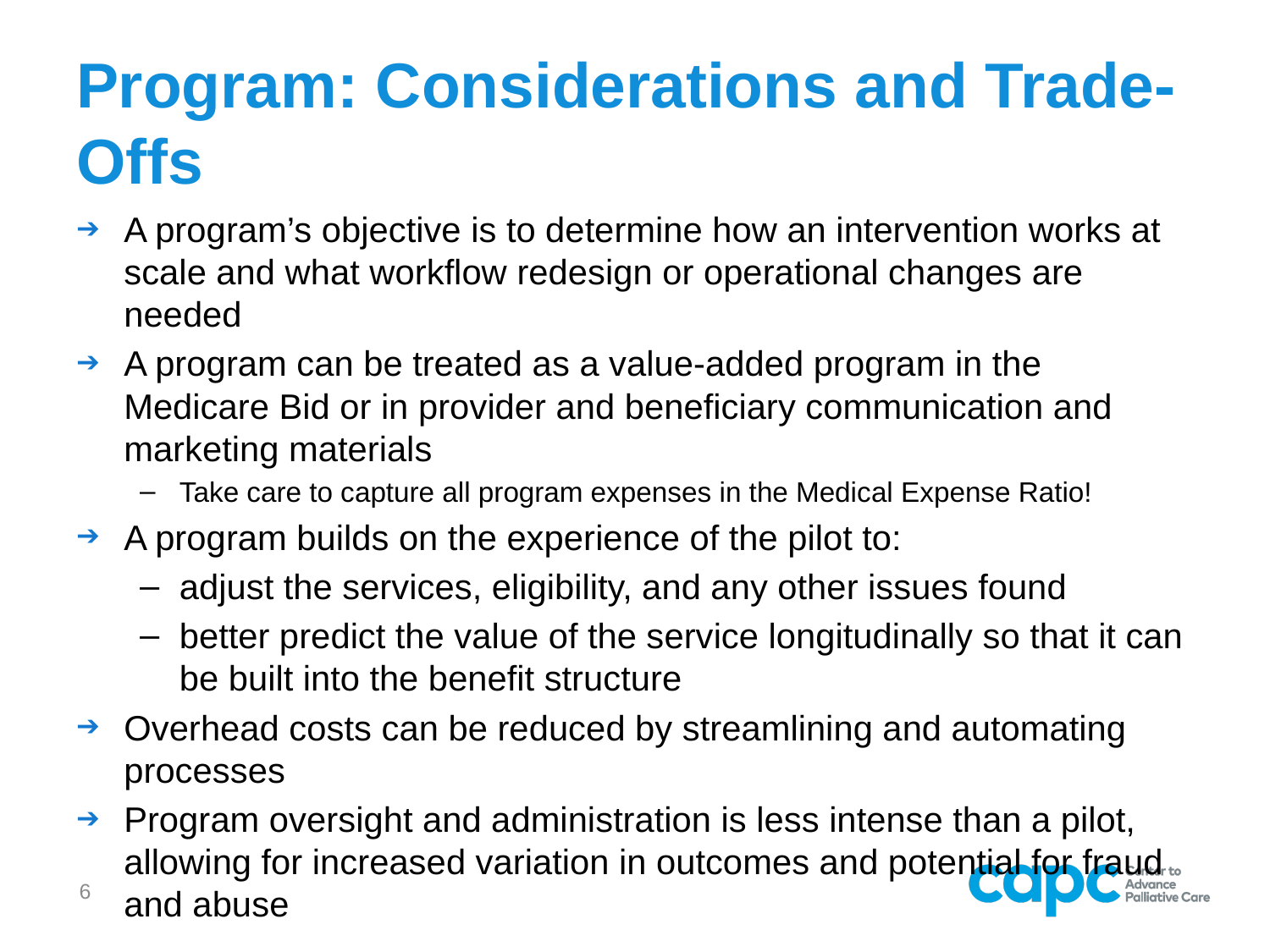

# Program: Considerations and Trade-Offs
A program’s objective is to determine how an intervention works at scale and what workflow redesign or operational changes are needed
A program can be treated as a value-added program in the Medicare Bid or in provider and beneficiary communication and marketing materials
Take care to capture all program expenses in the Medical Expense Ratio!
A program builds on the experience of the pilot to:
adjust the services, eligibility, and any other issues found
better predict the value of the service longitudinally so that it can be built into the benefit structure
Overhead costs can be reduced by streamlining and automating processes
Program oversight and administration is less intense than a pilot, allowing for increased variation in outcomes and potential for fraud and abuse

6